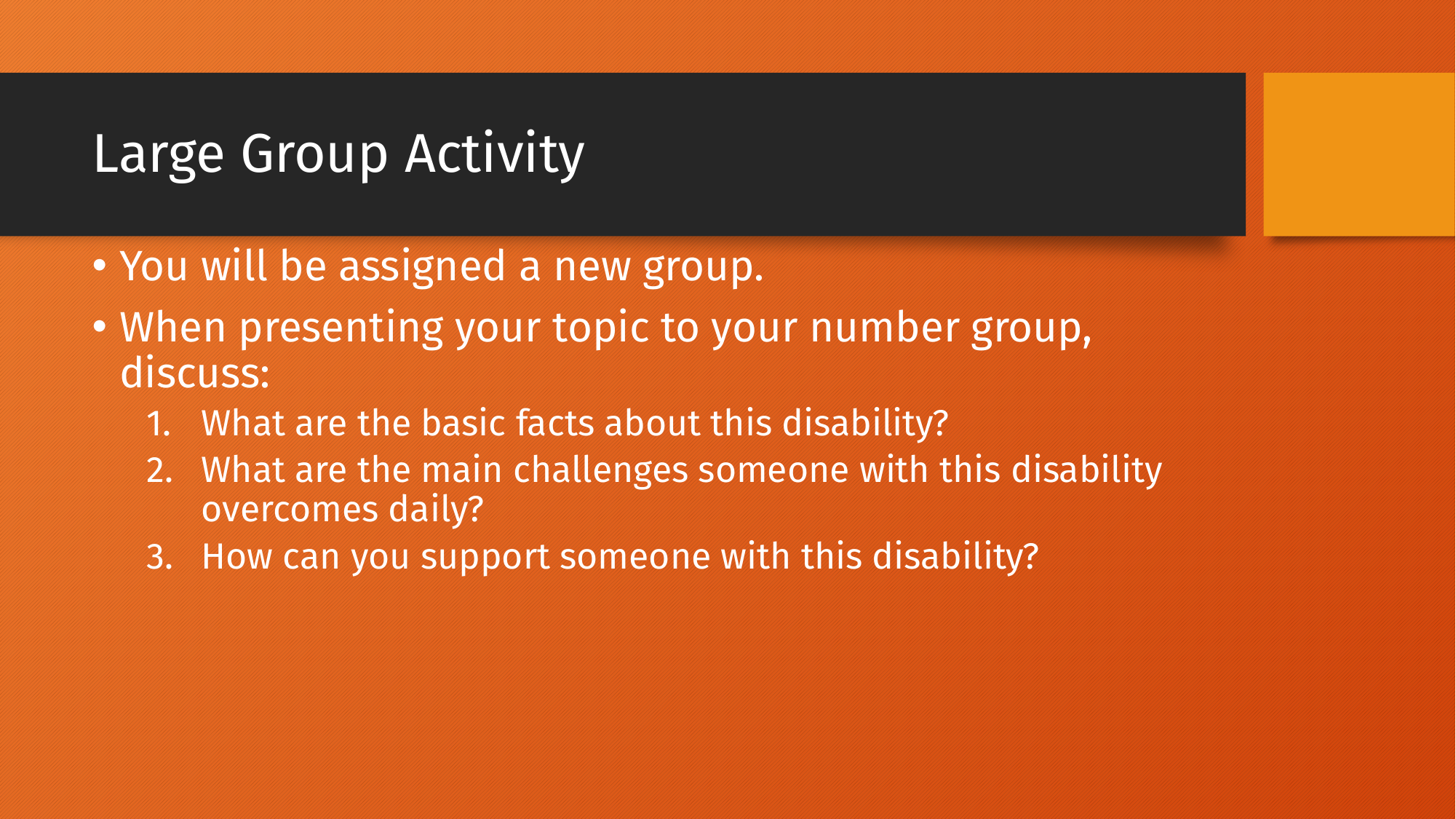

# Large Group Activity
You will be assigned a new group.
When presenting your topic to your number group, discuss:
What are the basic facts about this disability?
What are the main challenges someone with this disability overcomes daily?
How can you support someone with this disability?